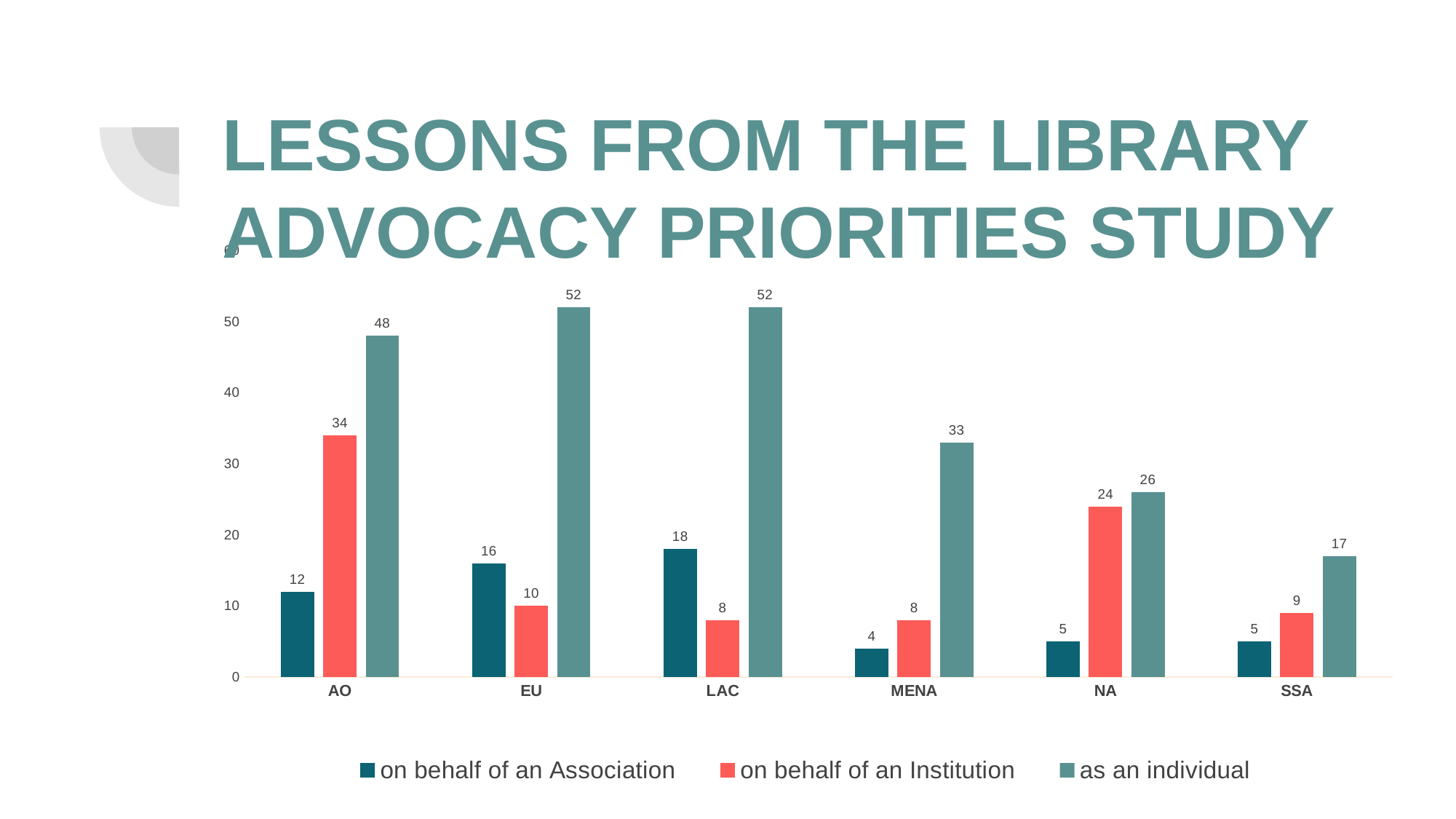

# Lessons from the Library Advocacy Priorities STUDY

### Chart

| Category | on behalf of an Association | on behalf of an Institution | as an individual |
|---|---|---|---|
| AO | 12.0 | 34.0 | 48.0 |
| EU | 16.0 | 10.0 | 52.0 |
| LAC | 18.0 | 8.0 | 52.0 |
| MENA | 4.0 | 8.0 | 33.0 |
| NA | 5.0 | 24.0 | 26.0 |
| SSA | 5.0 | 9.0 | 17.0 |